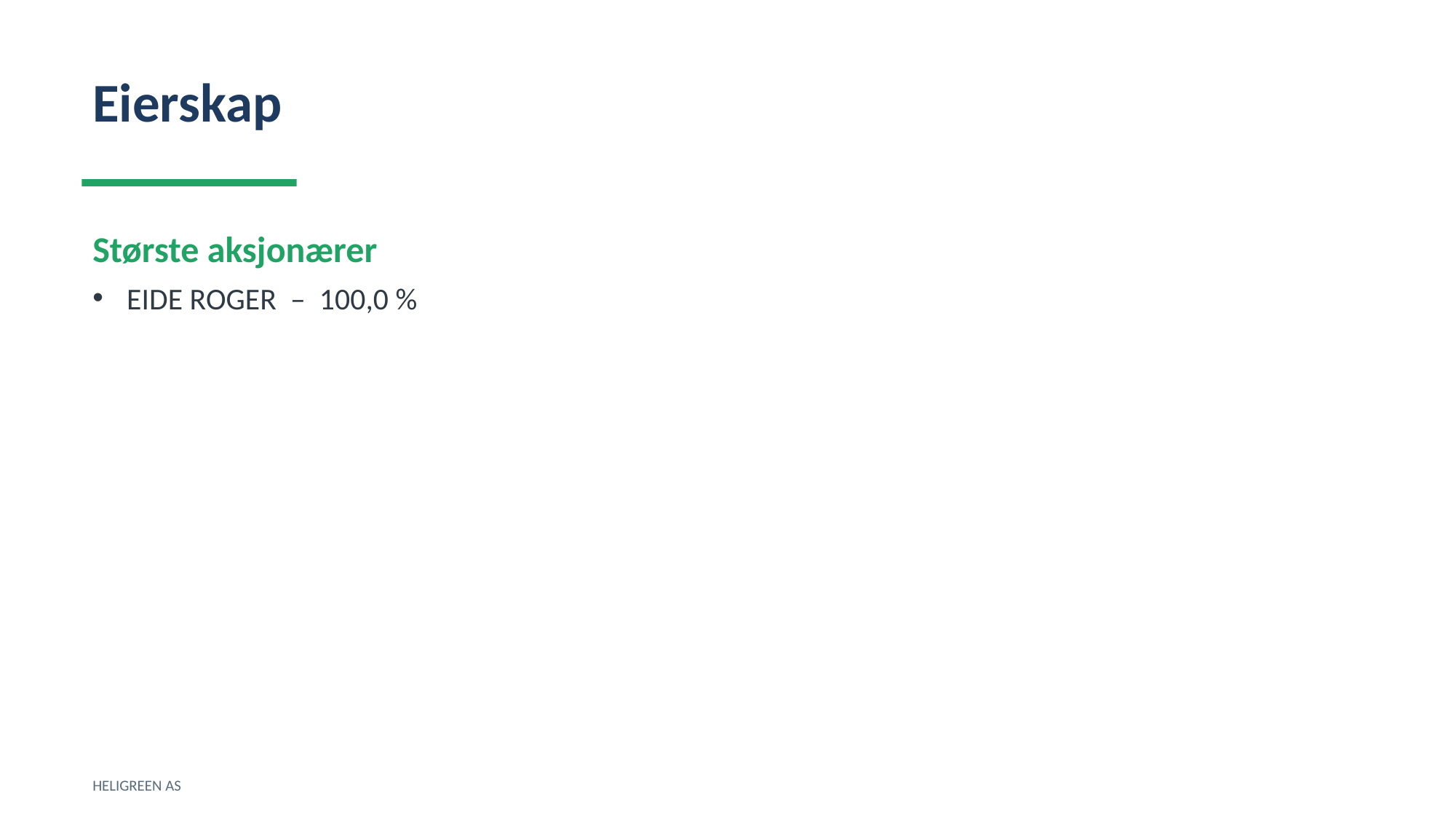

Eierskap

Største aksjonærer
EIDE ROGER  –  100,0 %
HELIGREEN AS